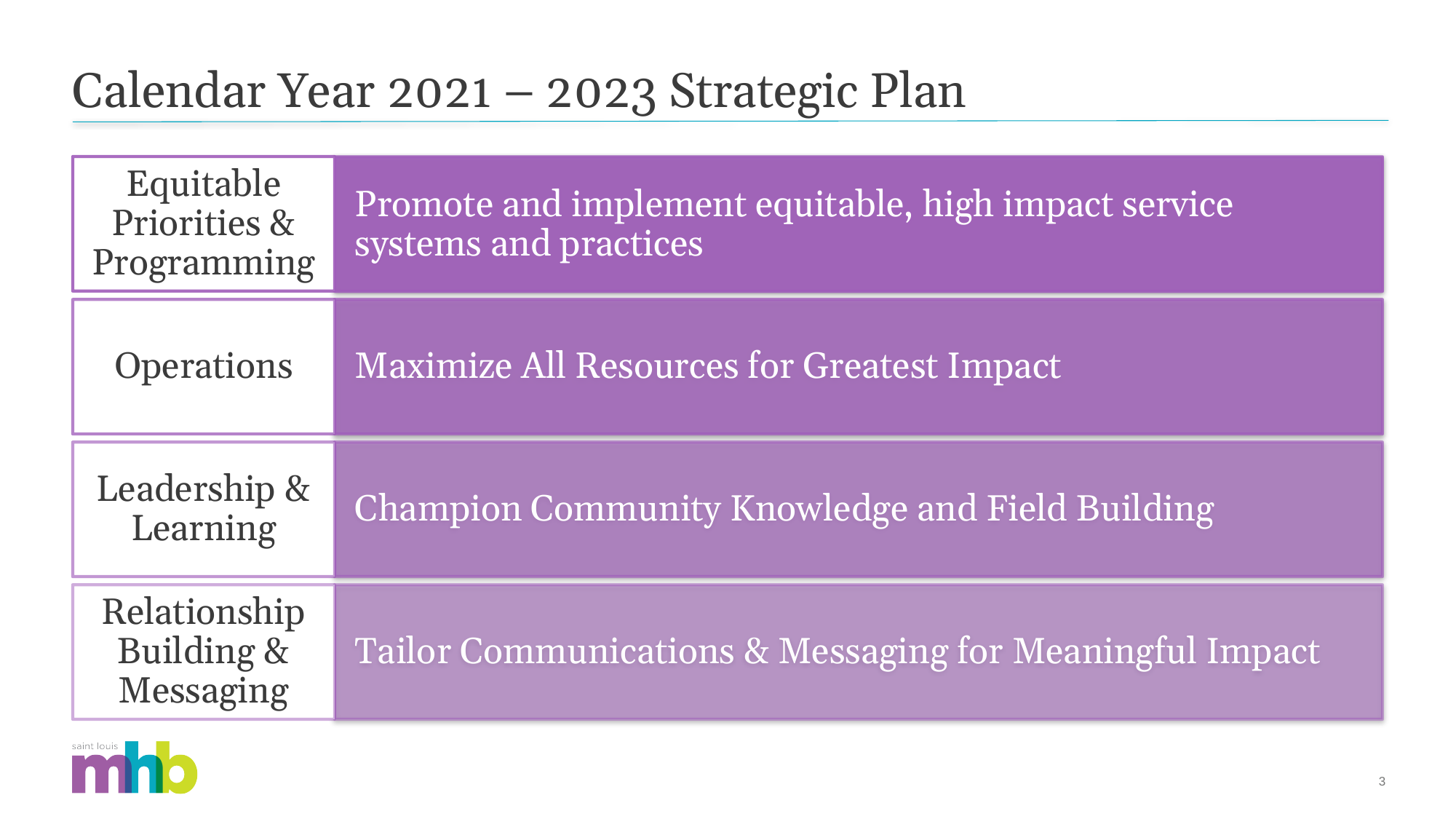

# Calendar Year 2021 – 2023 Strategic Plan
Promote and implement equitable, high impact service systems and practices
Equitable Priorities & Programming
Maximize All Resources for Greatest Impact
Operations
Champion Community Knowledge and Field Building
Leadership & Learning
Tailor Communications & Messaging for Meaningful Impact
Relationship Building & Messaging
3